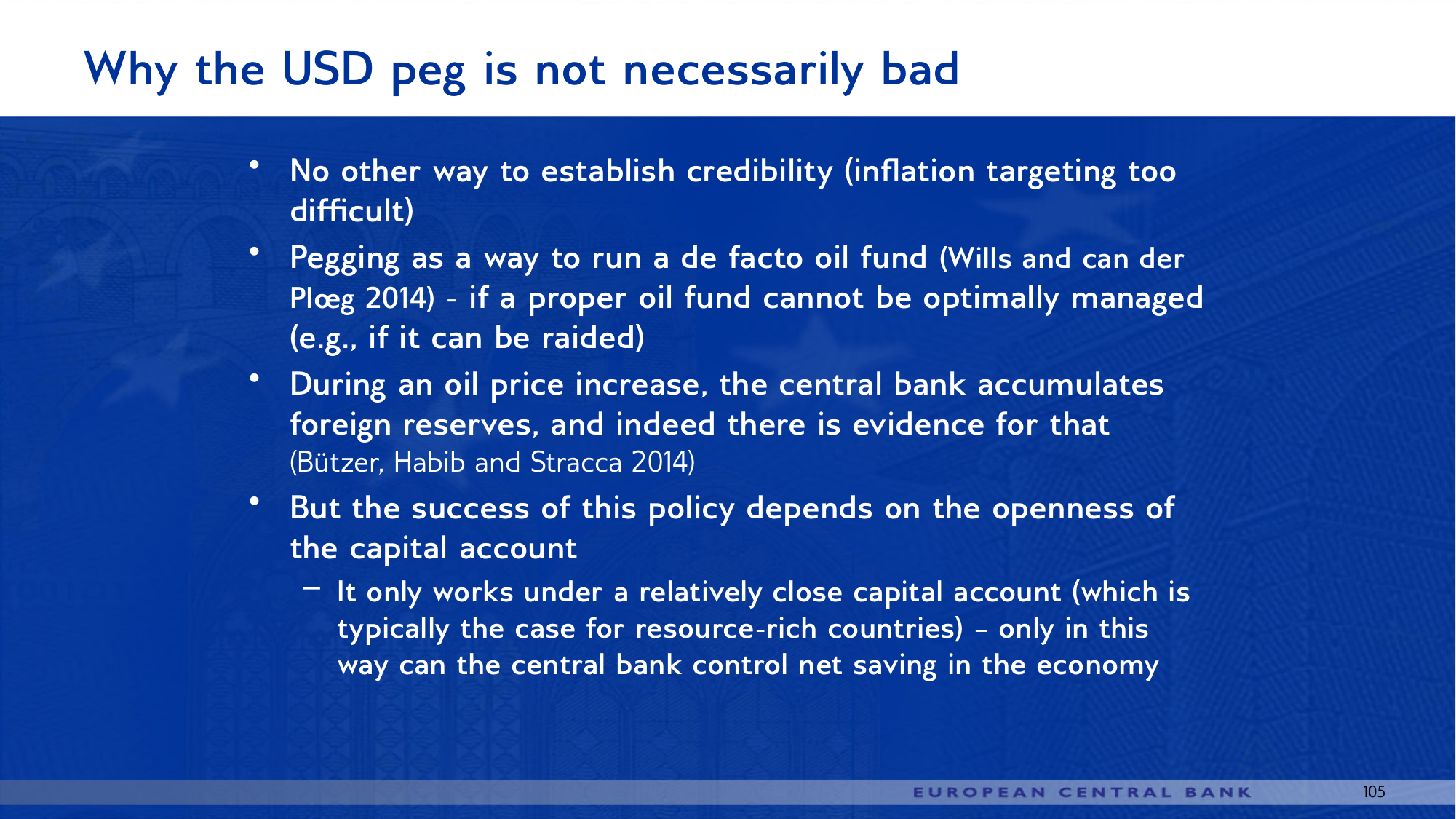

# Why the USD peg is not necessarily bad
No other way to establish credibility (inflation targeting too difficult)
Pegging as a way to run a de facto oil fund (Wills and can der Ploeg 2014) - if a proper oil fund cannot be optimally managed (e.g., if it can be raided)
During an oil price increase, the central bank accumulates foreign reserves, and indeed there is evidence for that (Bützer, Habib and Stracca 2014)
But the success of this policy depends on the openness of the capital account
It only works under a relatively close capital account (which is typically the case for resource-rich countries) – only in this way can the central bank control net saving in the economy

105